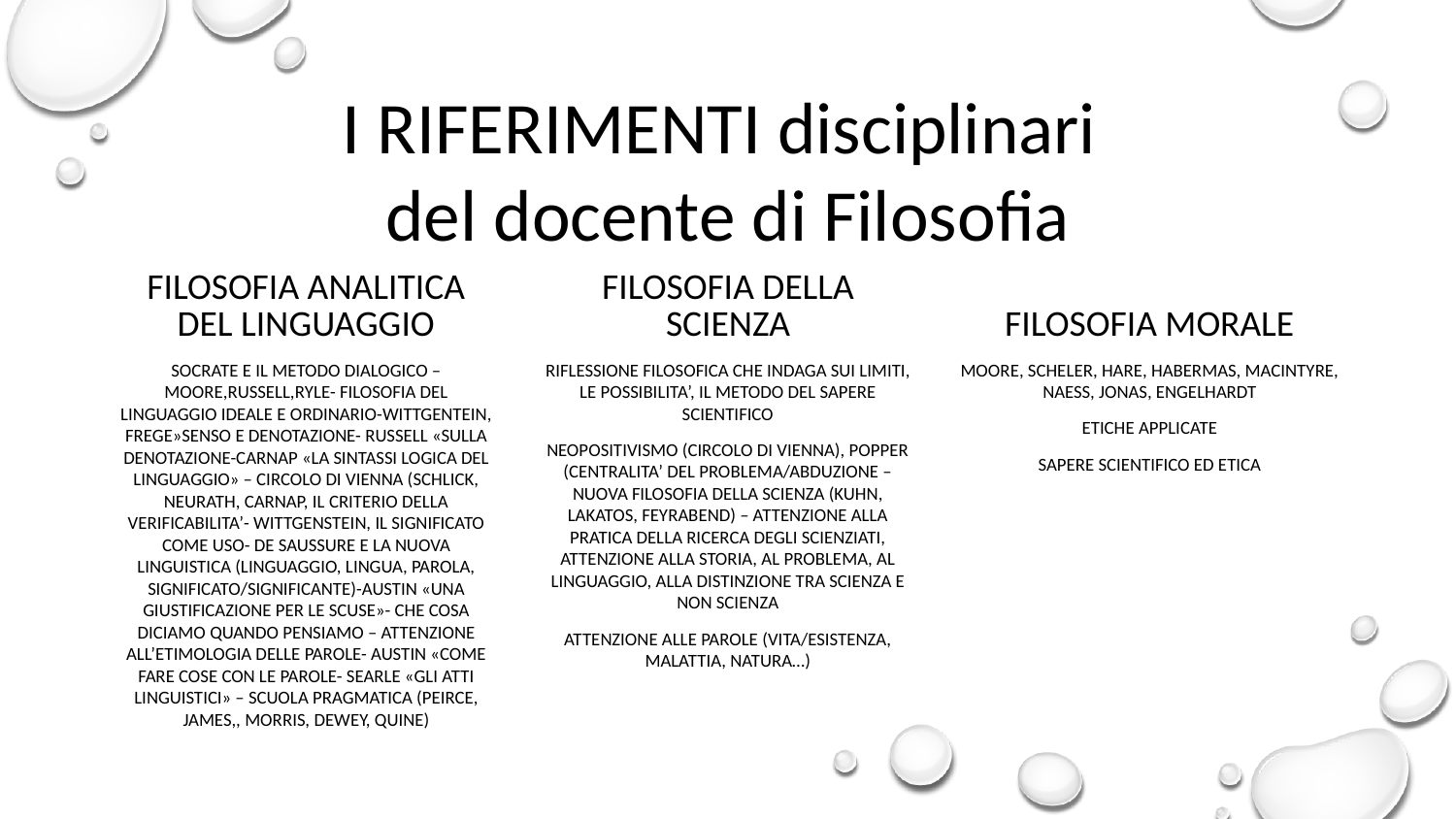

# I RIFERIMENTI disciplinari del docente di Filosofia
FILOSOFIA ANALITICA DEL LINGUAGGIO
FILOSOFIA DELLA SCIENZA
FILOSOFIA MORALE
SOCRATE E IL METODO DIALOGICO – MOORE,RUSSELL,RYLE- FILOSOFIA DEL LINGUAGGIO IDEALE E ORDINARIO-WITTGENTEIN, FREGE»SENSO E DENOTAZIONE- RUSSELL «SULLA DENOTAZIONE-CARNAP «LA SINTASSI LOGICA DEL LINGUAGGIO» – CIRCOLO DI VIENNA (SCHLICK, NEURATH, CARNAP, IL CRITERIO DELLA VERIFICABILITA’- WITTGENSTEIN, IL SIGNIFICATO COME USO- DE SAUSSURE E LA NUOVA LINGUISTICA (LINGUAGGIO, LINGUA, PAROLA, SIGNIFICATO/SIGNIFICANTE)-AUSTIN «UNA GIUSTIFICAZIONE PER LE SCUSE»- CHE COSA DICIAMO QUANDO PENSIAMO – ATTENZIONE ALL’ETIMOLOGIA DELLE PAROLE- AUSTIN «COME FARE COSE CON LE PAROLE- SEARLE «GLI ATTI LINGUISTICI» – SCUOLA PRAGMATICA (PEIRCE, JAMES,, MORRIS, DEWEY, QUINE)
RIFLESSIONE FILOSOFICA CHE INDAGA SUI LIMITI, LE POSSIBILITA’, IL METODO DEL SAPERE SCIENTIFICO
NEOPOSITIVISMO (CIRCOLO DI VIENNA), POPPER (CENTRALITA’ DEL PROBLEMA/ABDUZIONE – NUOVA FILOSOFIA DELLA SCIENZA (KUHN, LAKATOS, FEYRABEND) – ATTENZIONE ALLA PRATICA DELLA RICERCA DEGLI SCIENZIATI, ATTENZIONE ALLA STORIA, AL PROBLEMA, AL LINGUAGGIO, ALLA DISTINZIONE TRA SCIENZA E NON SCIENZA
ATTENZIONE ALLE PAROLE (VITA/ESISTENZA, MALATTIA, NATURA…)
MOORE, SCHELER, HARE, HABERMAS, MACINTYRE, NAESS, JONAS, ENGELHARDT
ETICHE APPLICATE
SAPERE SCIENTIFICO ED ETICA